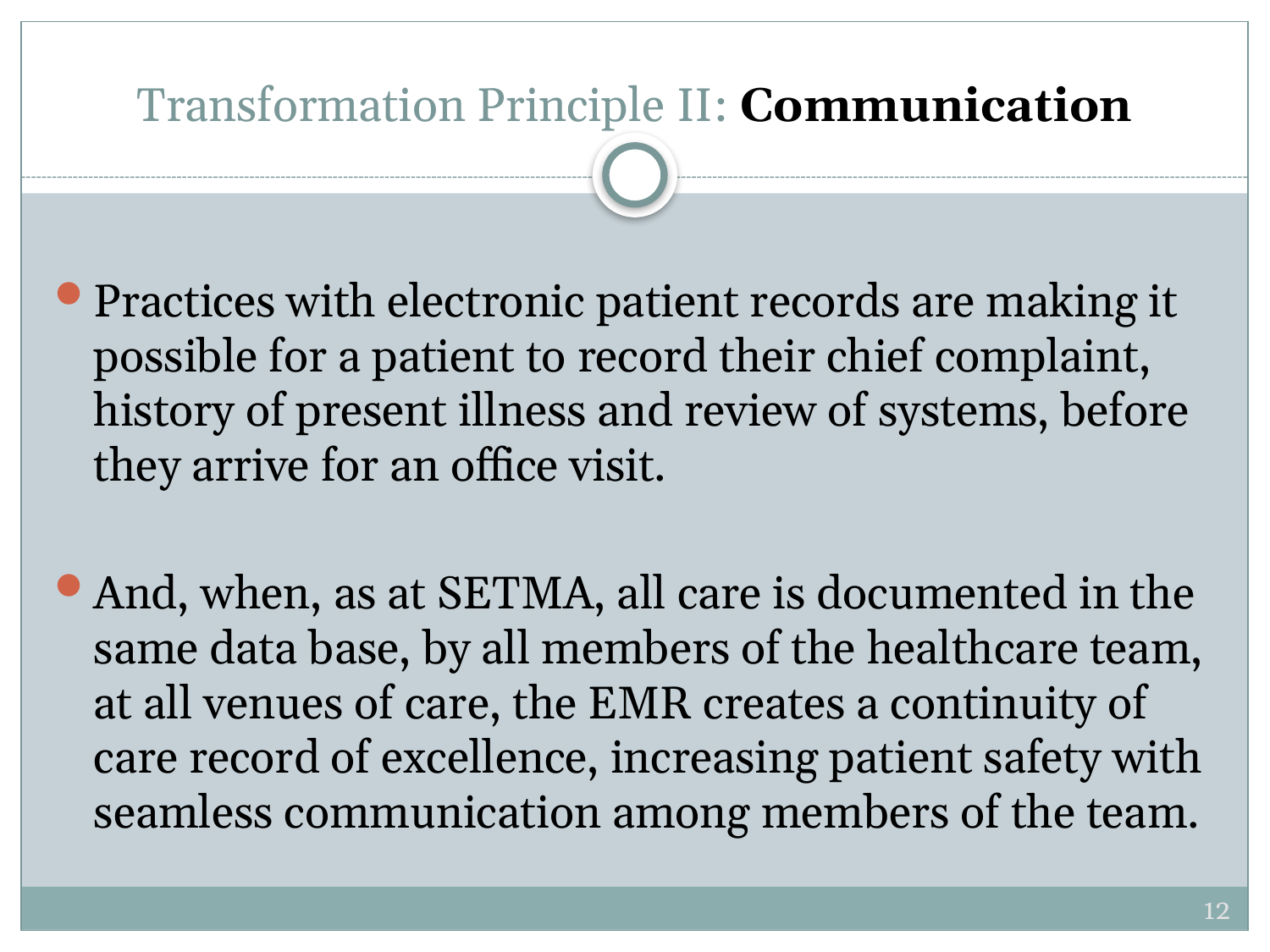

# Transformation Principle II: Communication

Practices with electronic patient records are making it possible for a patient to record their chief complaint, history of present illness and review of systems, before they arrive for an office visit.

And, when, as at SETMA, all care is documented in the same data base, by all members of the healthcare team, at all venues of care, the EMR creates a continuity of care record of excellence, increasing patient safety with seamless communication among members of the team.
12